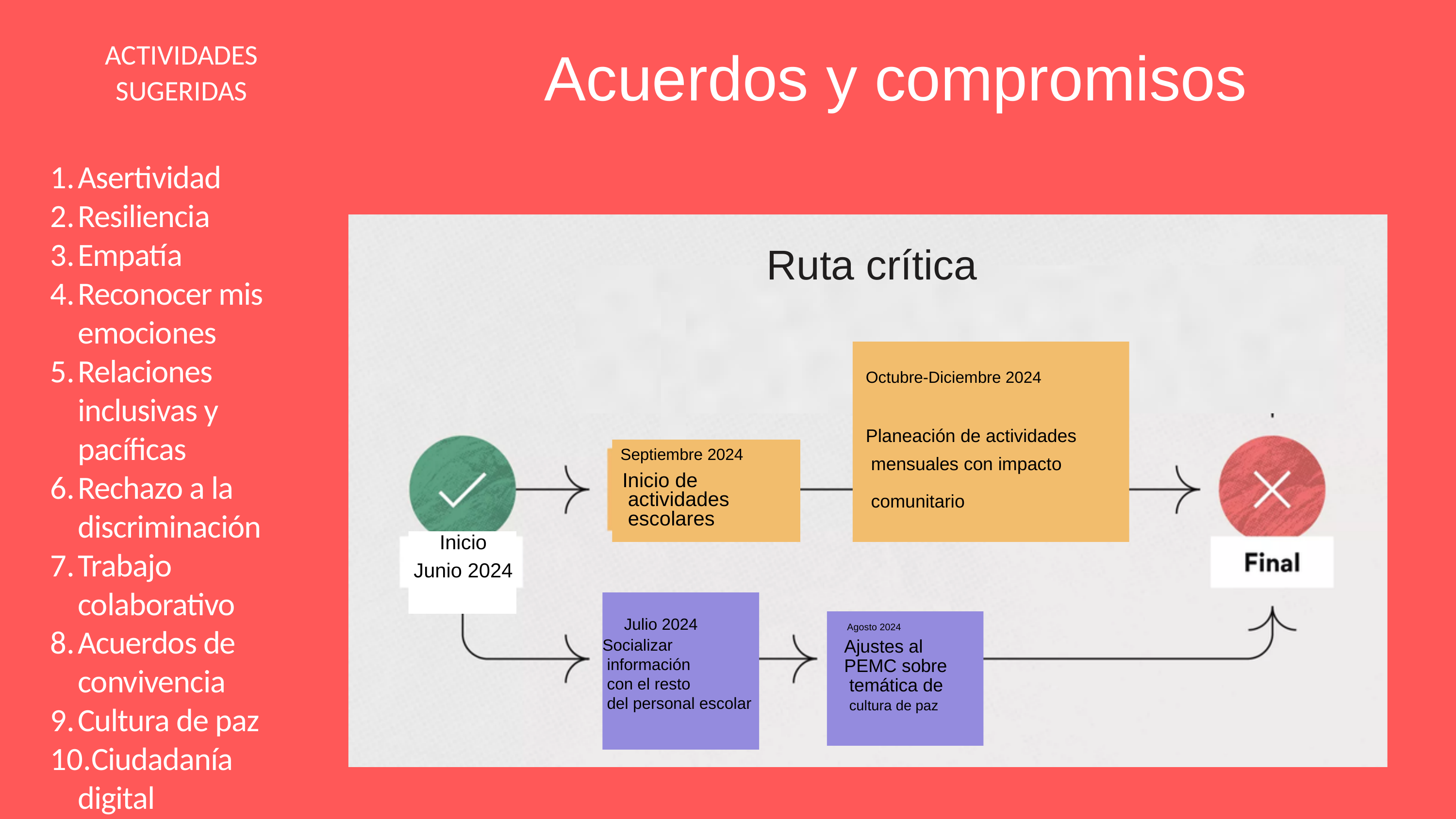

ACTIVIDADES SUGERIDAS

Asertividad
Resiliencia
Empatía
Reconocer mis emociones
Relaciones inclusivas y pacíficas
Rechazo a la discriminación
Trabajo colaborativo
Acuerdos de convivencia
Cultura de paz
Ciudadanía digital
Acuerdos y compromisos

Ruta crítica

Octubre-Diciembre 2024
Planeación de actividades

 mensuales con impacto

 comunitario

Septiembre 2024
Inicio de

 actividades

 escolares

Inicio

Junio 2024

Julio 2024
Agosto 2024
Socializar

 información

 con el resto

 del personal escolar
Ajustes al

PEMC sobre

 temática de

 cultura de paz